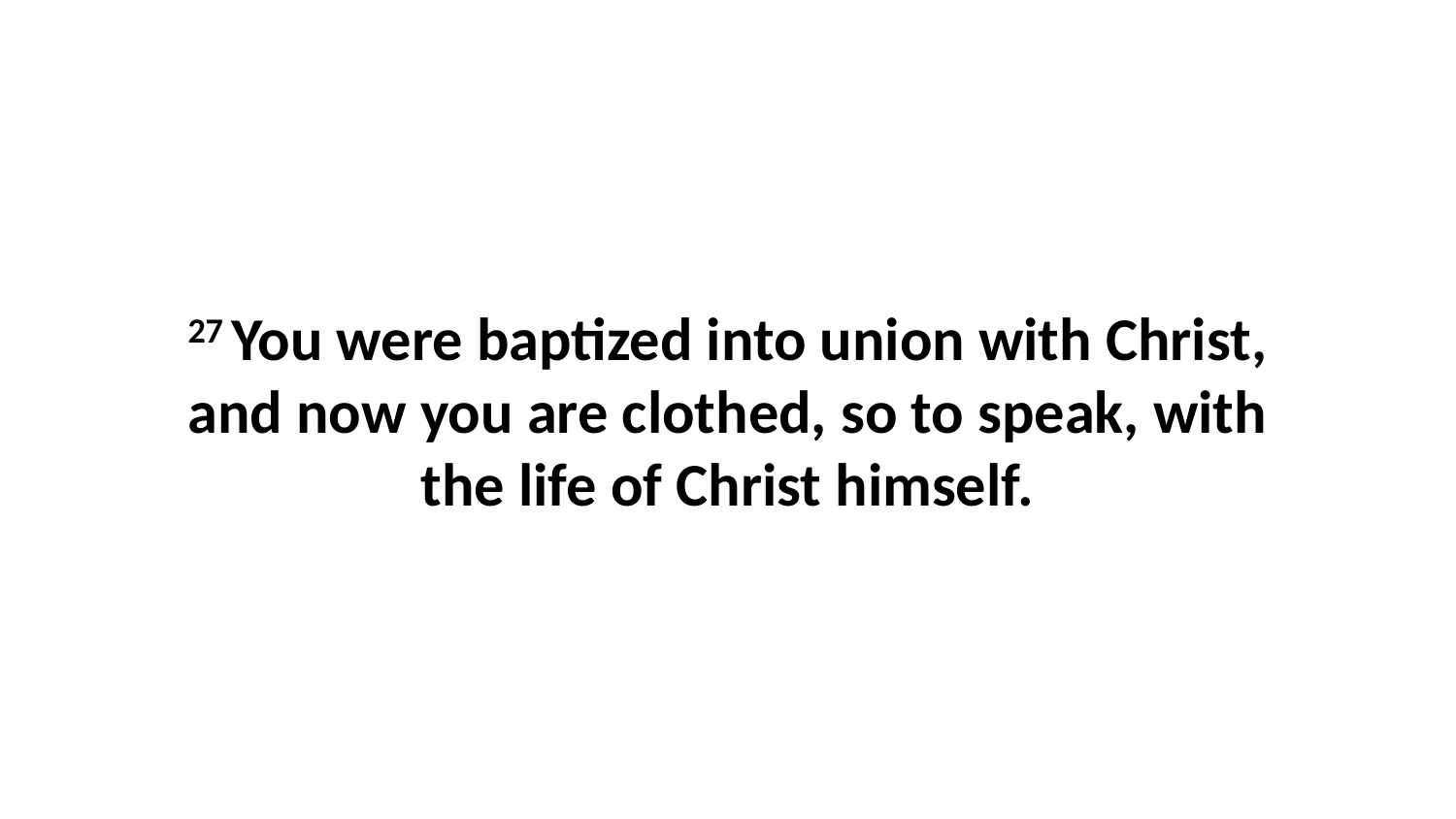

27 You were baptized into union with Christ, and now you are clothed, so to speak, with the life of Christ himself.